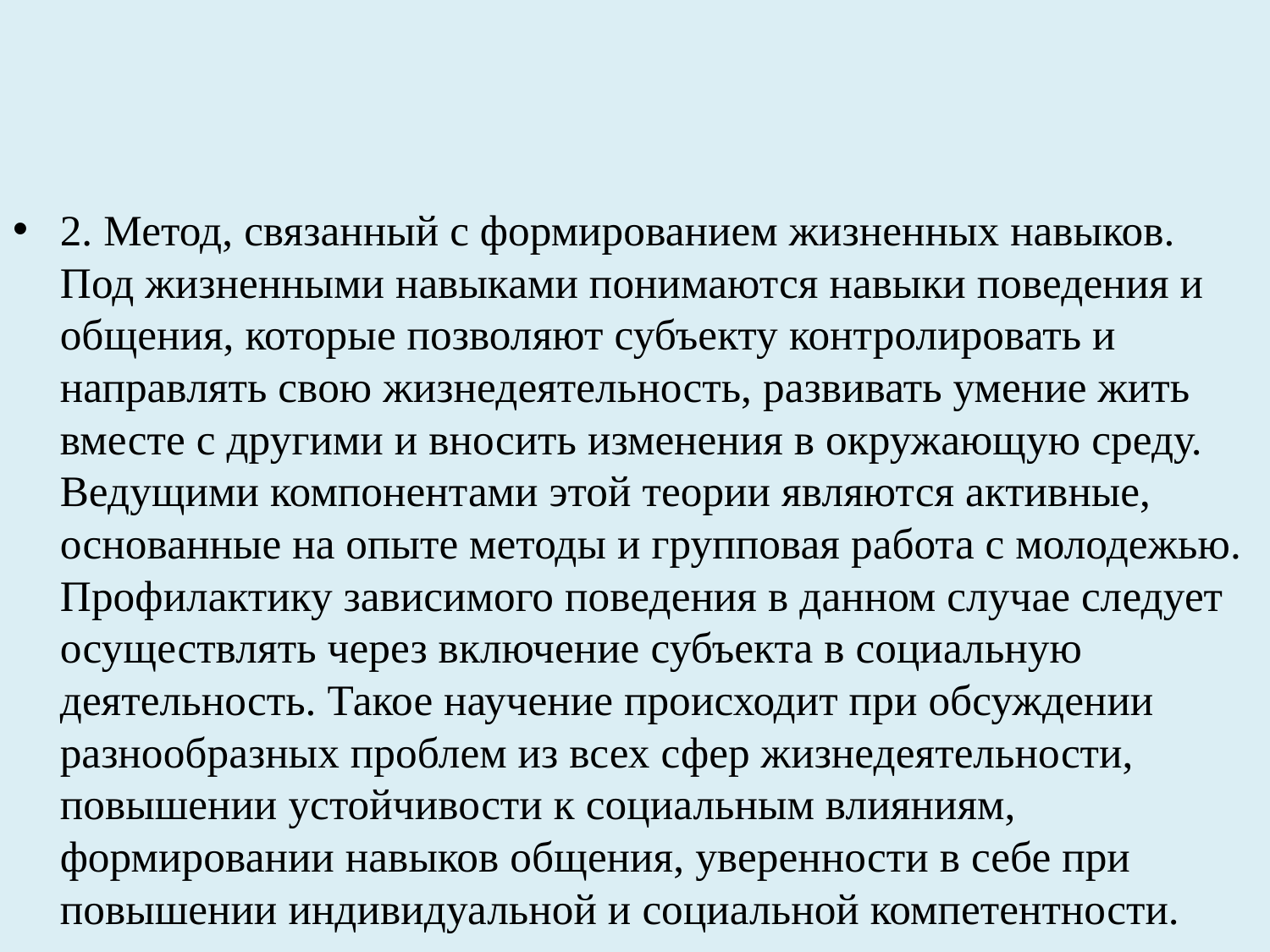

2. Метод, связанный с формированием жизненных навыков. Под жизненными навыками понимаются навыки поведения и общения, которые позволяют субъекту контролировать и направлять свою жизнедеятельность, развивать умение жить вместе с другими и вносить изменения в окружающую среду. Ведущими компонентами этой теории являются активные, основанные на опыте методы и групповая работа с молодежью. Профилактику зависимого поведения в данном случае следует осуществлять через включение субъекта в социальную деятельность. Такое научение происходит при обсуждении разнообразных проблем из всех сфер жизнедеятельности, повышении устойчивости к социальным влияниям, формировании навыков общения, уверенности в себе при повышении индивидуальной и социальной компетентности.